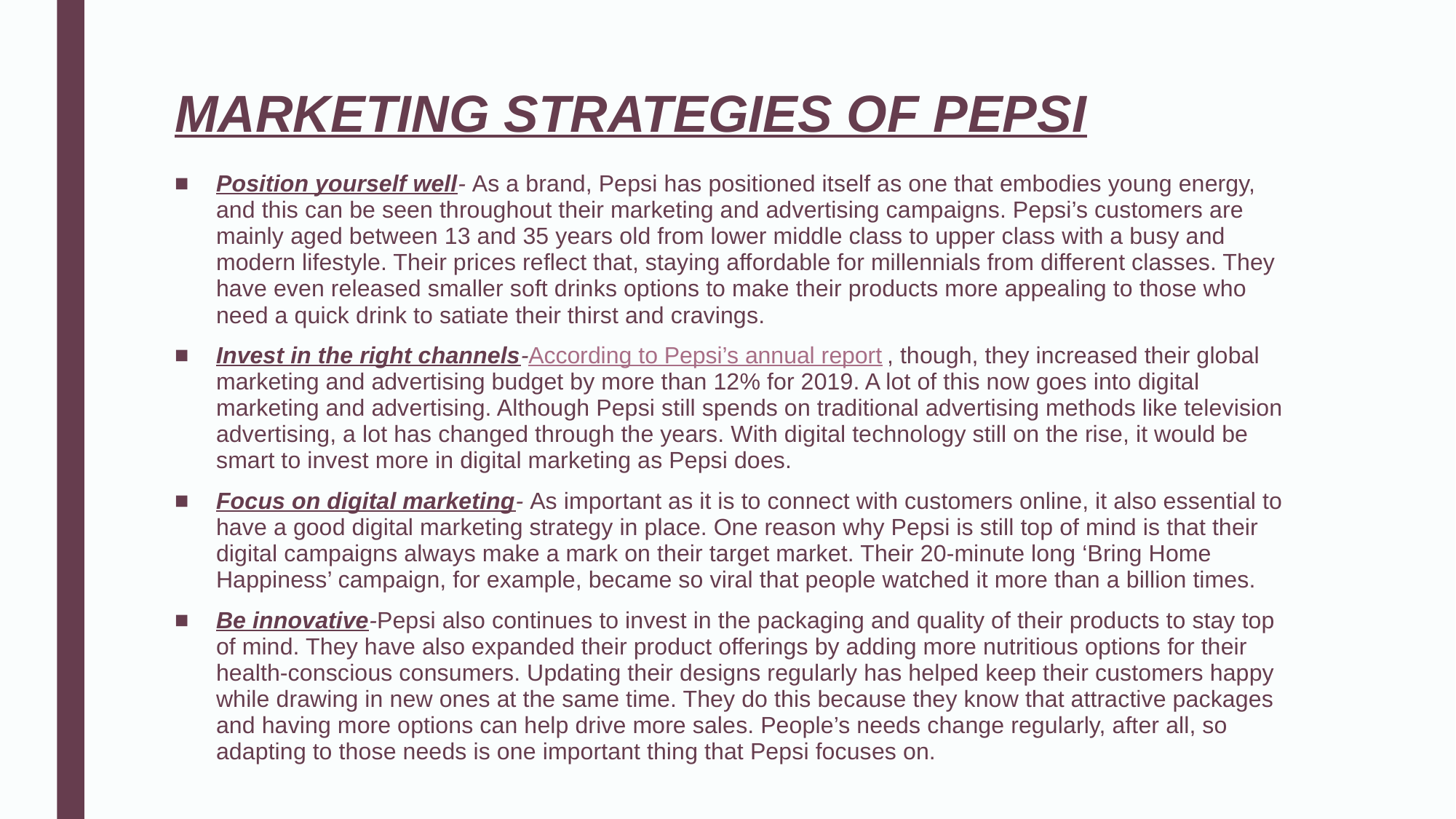

# MARKETING STRATEGIES OF PEPSI
Position yourself well- As a brand, Pepsi has positioned itself as one that embodies young energy, and this can be seen throughout their marketing and advertising campaigns. Pepsi’s customers are mainly aged between 13 and 35 years old from lower middle class to upper class with a busy and modern lifestyle. Their prices reflect that, staying affordable for millennials from different classes. They have even released smaller soft drinks options to make their products more appealing to those who need a quick drink to satiate their thirst and cravings.
Invest in the right channels-According to Pepsi’s annual report, though, they increased their global marketing and advertising budget by more than 12% for 2019. A lot of this now goes into digital marketing and advertising. Although Pepsi still spends on traditional advertising methods like television advertising, a lot has changed through the years. With digital technology still on the rise, it would be smart to invest more in digital marketing as Pepsi does.
Focus on digital marketing- As important as it is to connect with customers online, it also essential to have a good digital marketing strategy in place. One reason why Pepsi is still top of mind is that their digital campaigns always make a mark on their target market. Their 20-minute long ‘Bring Home Happiness’ campaign, for example, became so viral that people watched it more than a billion times.
Be innovative-Pepsi also continues to invest in the packaging and quality of their products to stay top of mind. They have also expanded their product offerings by adding more nutritious options for their health-conscious consumers. Updating their designs regularly has helped keep their customers happy while drawing in new ones at the same time. They do this because they know that attractive packages and having more options can help drive more sales. People’s needs change regularly, after all, so adapting to those needs is one important thing that Pepsi focuses on.